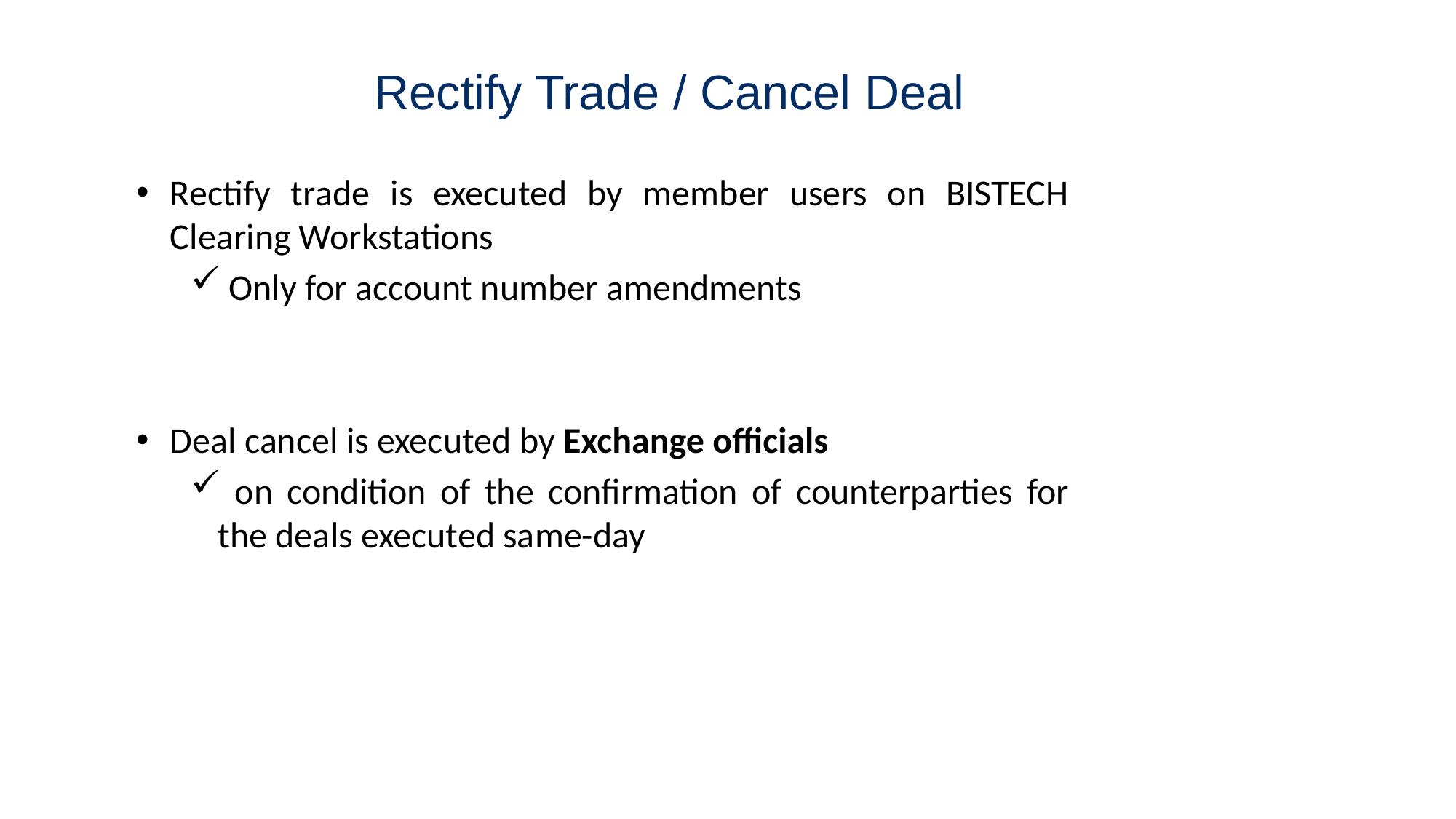

Rectify Trade / Cancel Deal
Rectify trade is executed by member users on BISTECH Clearing Workstations
 Only for account number amendments

Deal cancel is executed by Exchange officials
 on condition of the confirmation of counterparties for the deals executed same-day